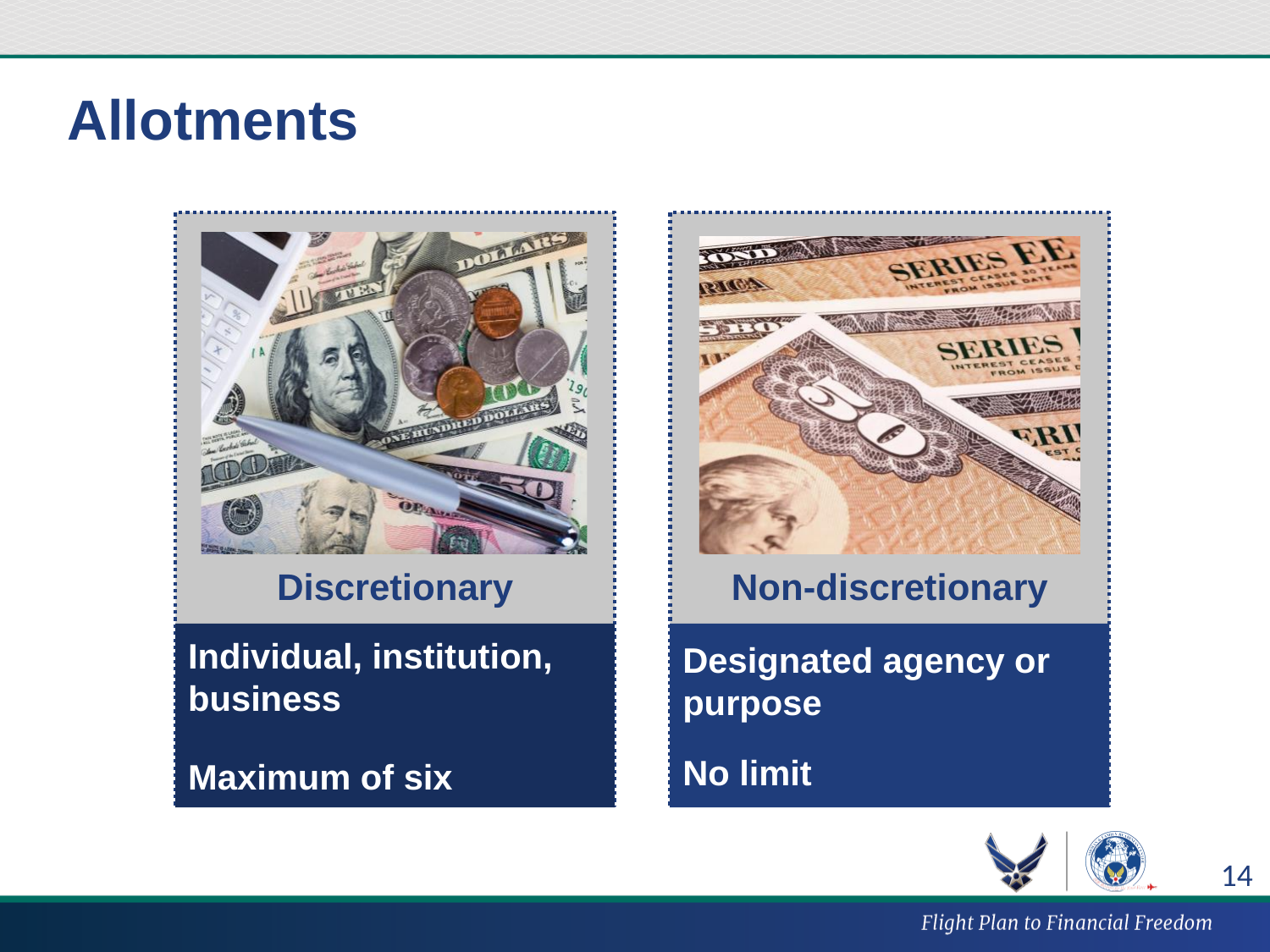

# Allotments

Discretionary
Non-discretionary
Individual, institution, business
Maximum of six
Designated agency or purpose
No limit